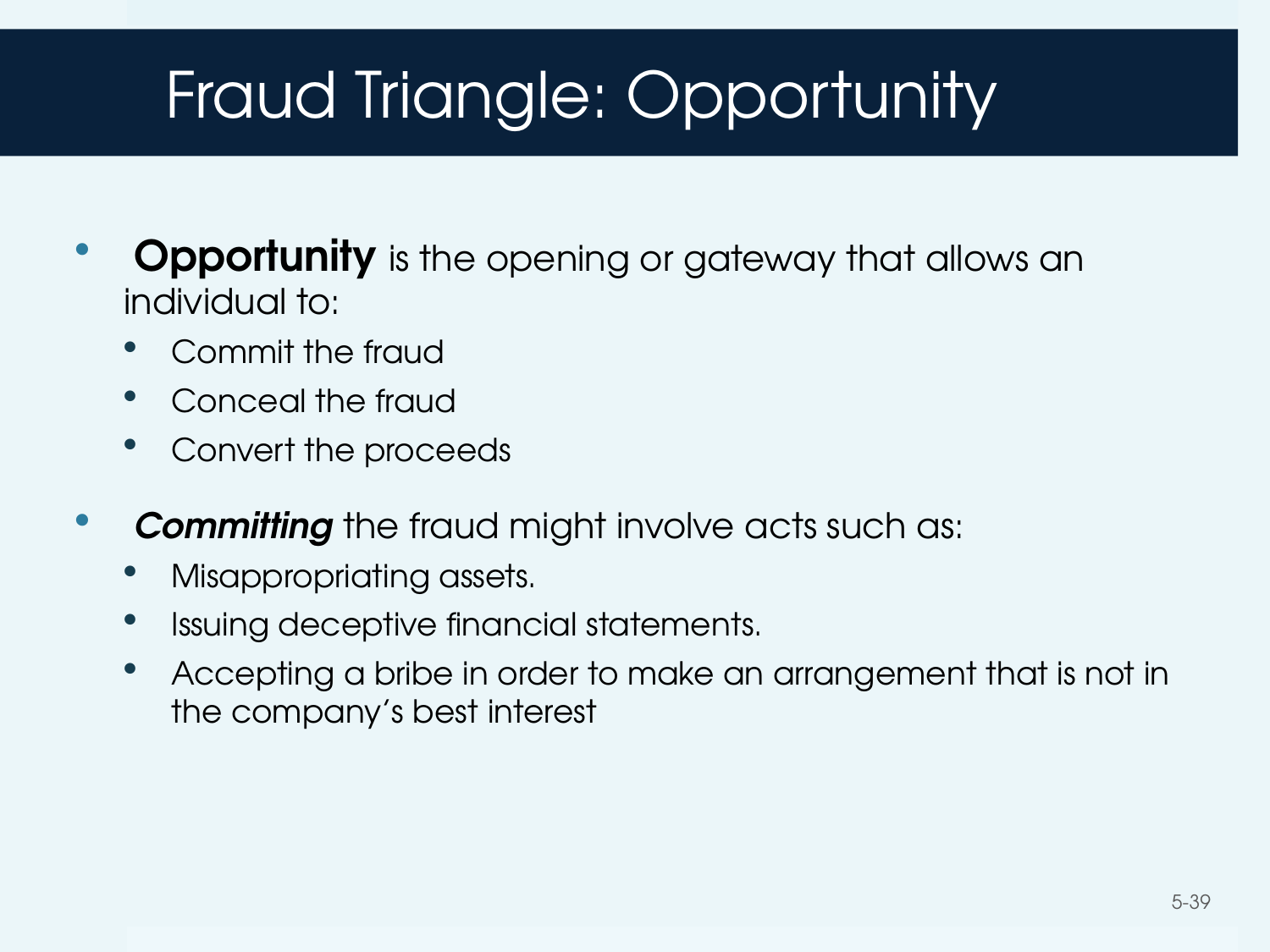

# Fraud Triangle: Opportunity
 Opportunity is the opening or gateway that allows an individual to:
Commit the fraud
Conceal the fraud
Convert the proceeds
 Committing the fraud might involve acts such as:
Misappropriating assets.
Issuing deceptive financial statements.
Accepting a bribe in order to make an arrangement that is not in the company’s best interest
5-39